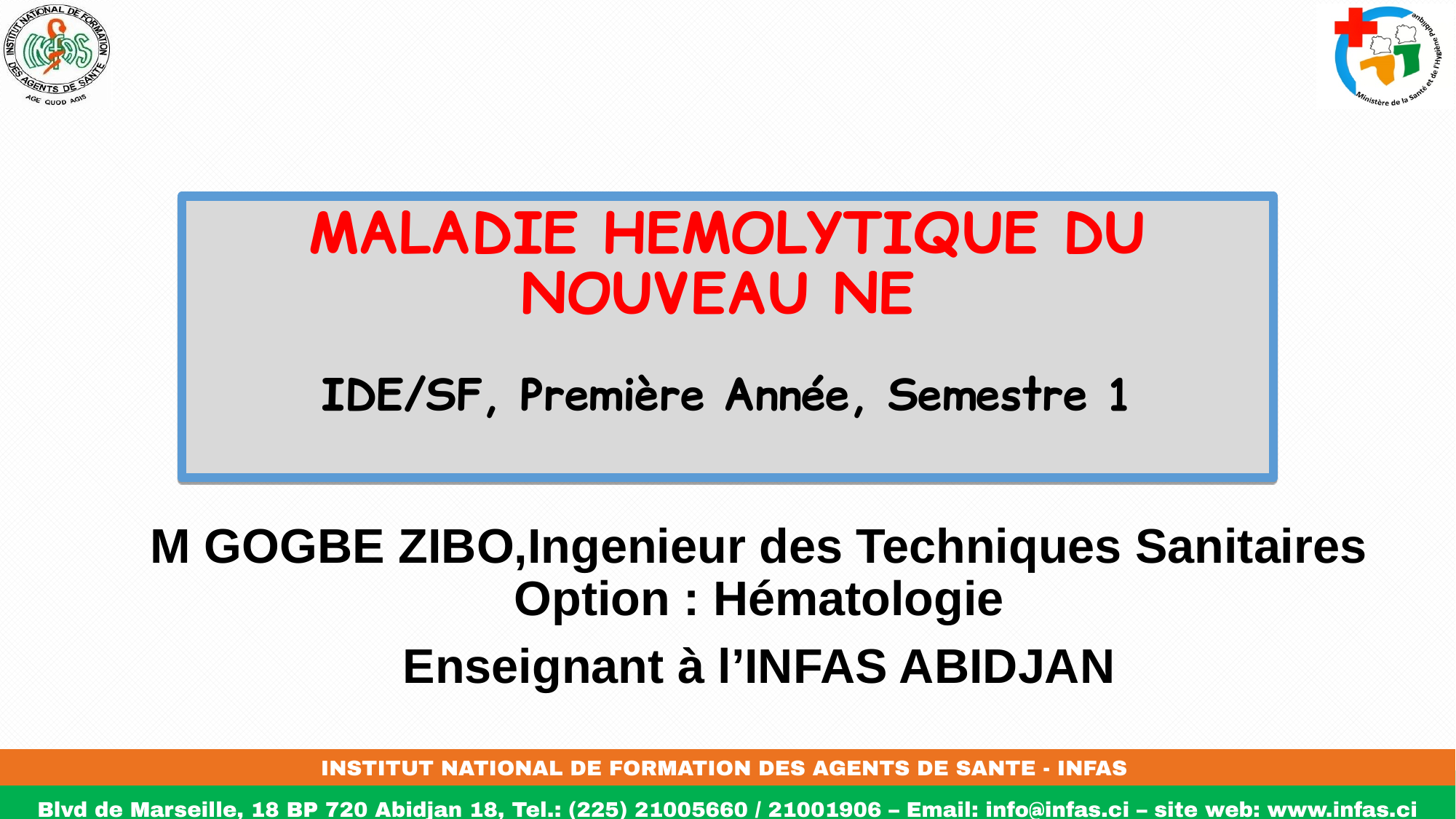

# MALADIE HEMOLYTIQUE DU NOUVEAU NE IDE/SF, Première Année, Semestre 1
M GOGBE ZIBO,Ingenieur des Techniques Sanitaires Option : Hématologie
Enseignant à l’INFAS ABIDJAN